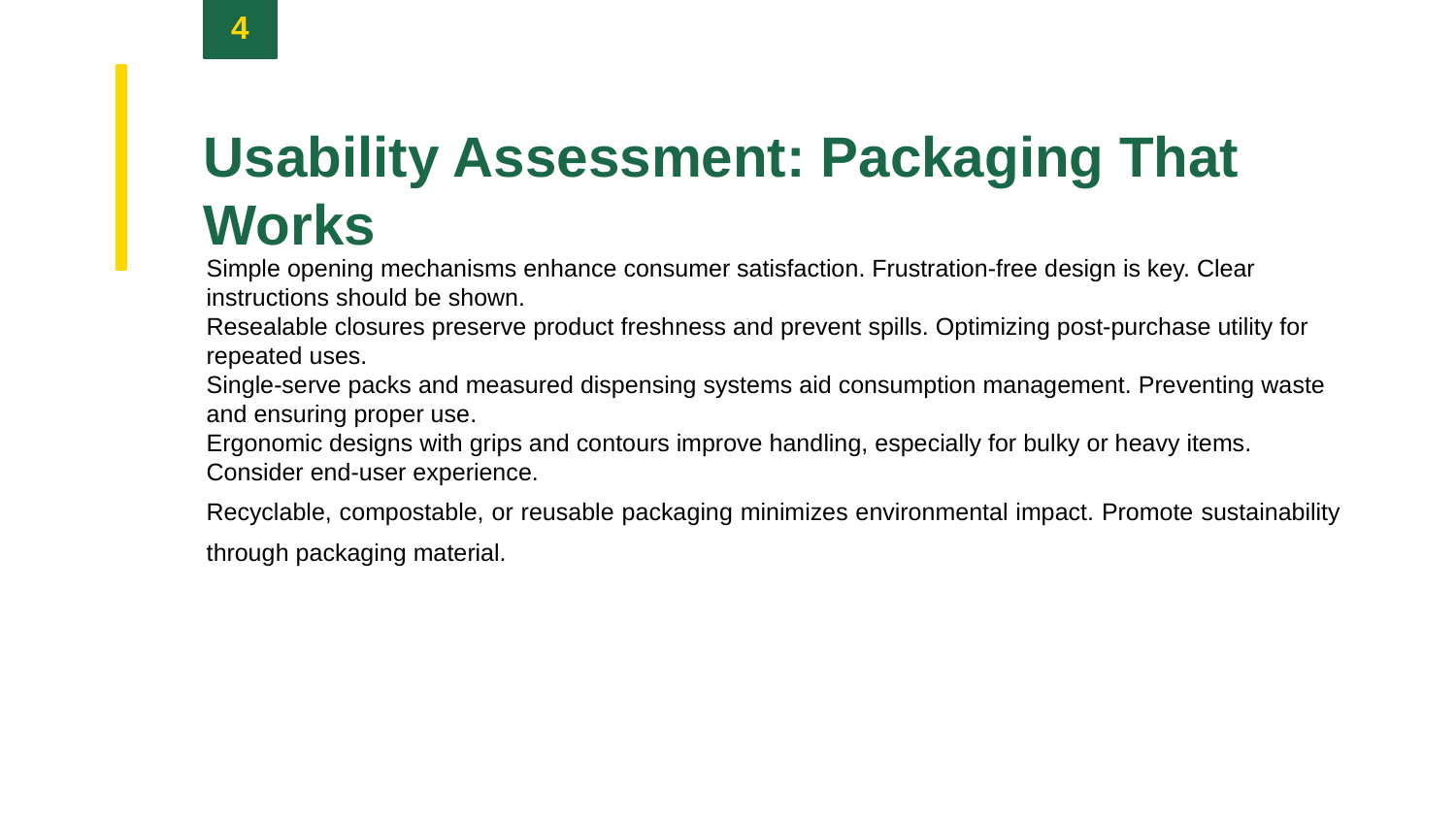

4

Usability Assessment: Packaging That Works
Simple opening mechanisms enhance consumer satisfaction. Frustration-free design is key. Clear instructions should be shown.
Resealable closures preserve product freshness and prevent spills. Optimizing post-purchase utility for repeated uses.
Single-serve packs and measured dispensing systems aid consumption management. Preventing waste and ensuring proper use.
Ergonomic designs with grips and contours improve handling, especially for bulky or heavy items. Consider end-user experience.
Recyclable, compostable, or reusable packaging minimizes environmental impact. Promote sustainability through packaging material.